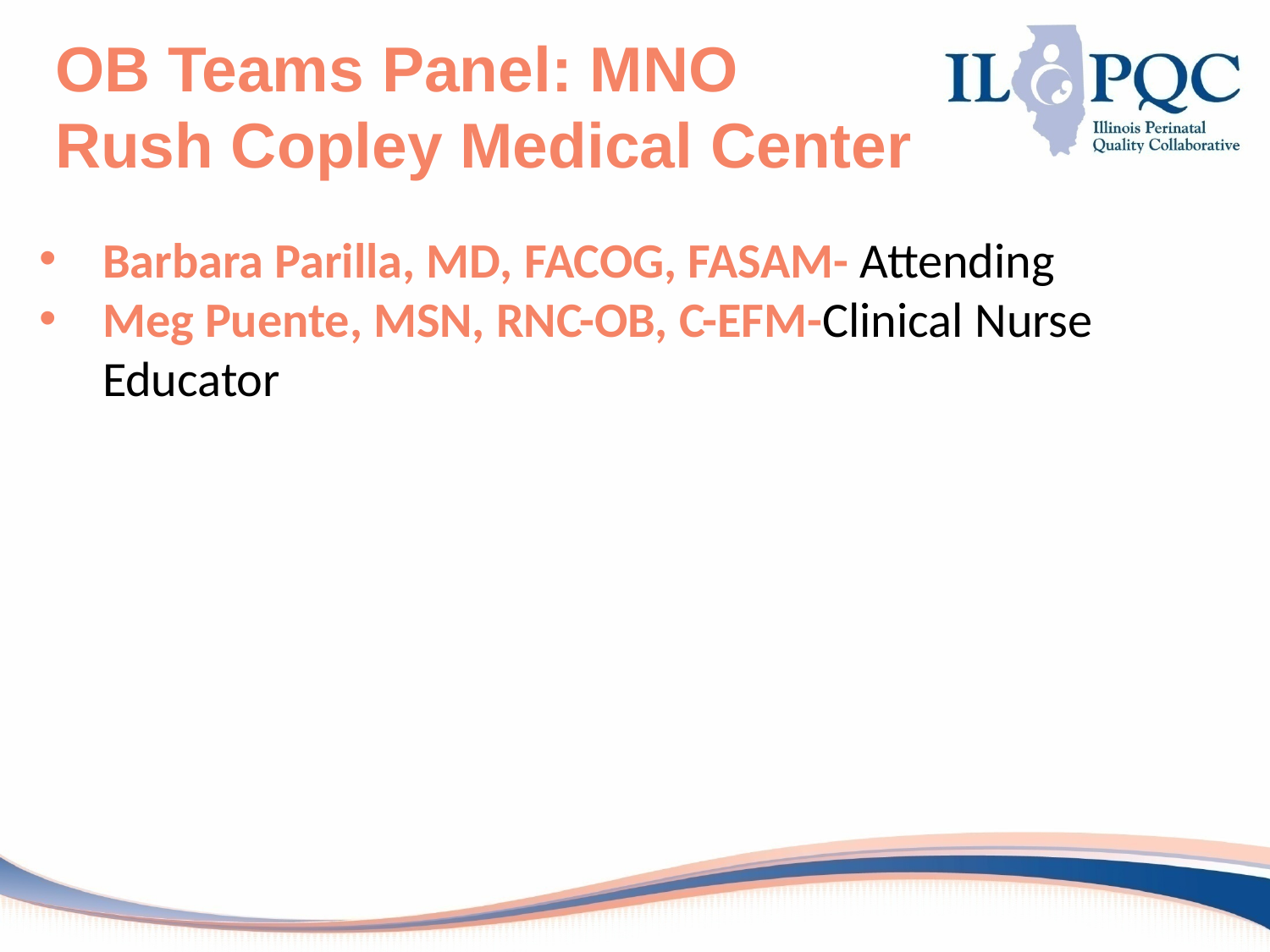

# OB Teams Panel: MNO Rush Copley Medical Center
Barbara Parilla, MD, FACOG, FASAM- Attending
Meg Puente, MSN, RNC-OB, C-EFM-Clinical Nurse Educator